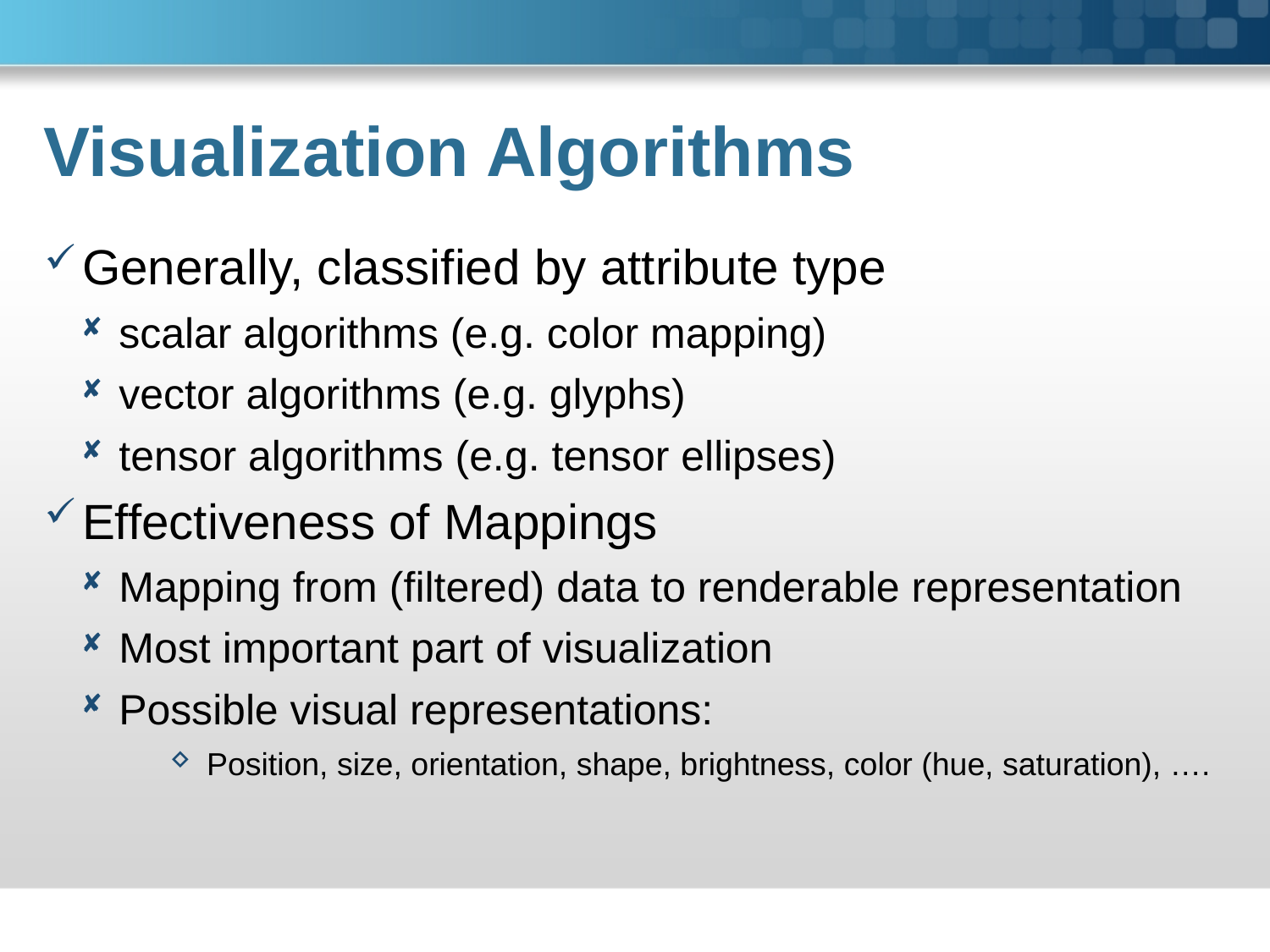

# Visualization Algorithms
Generally, classified by attribute type
scalar algorithms (e.g. color mapping)
vector algorithms (e.g. glyphs)
tensor algorithms (e.g. tensor ellipses)
Effectiveness of Mappings
Mapping from (filtered) data to renderable representation
Most important part of visualization
Possible visual representations:
Position, size, orientation, shape, brightness, color (hue, saturation), ….